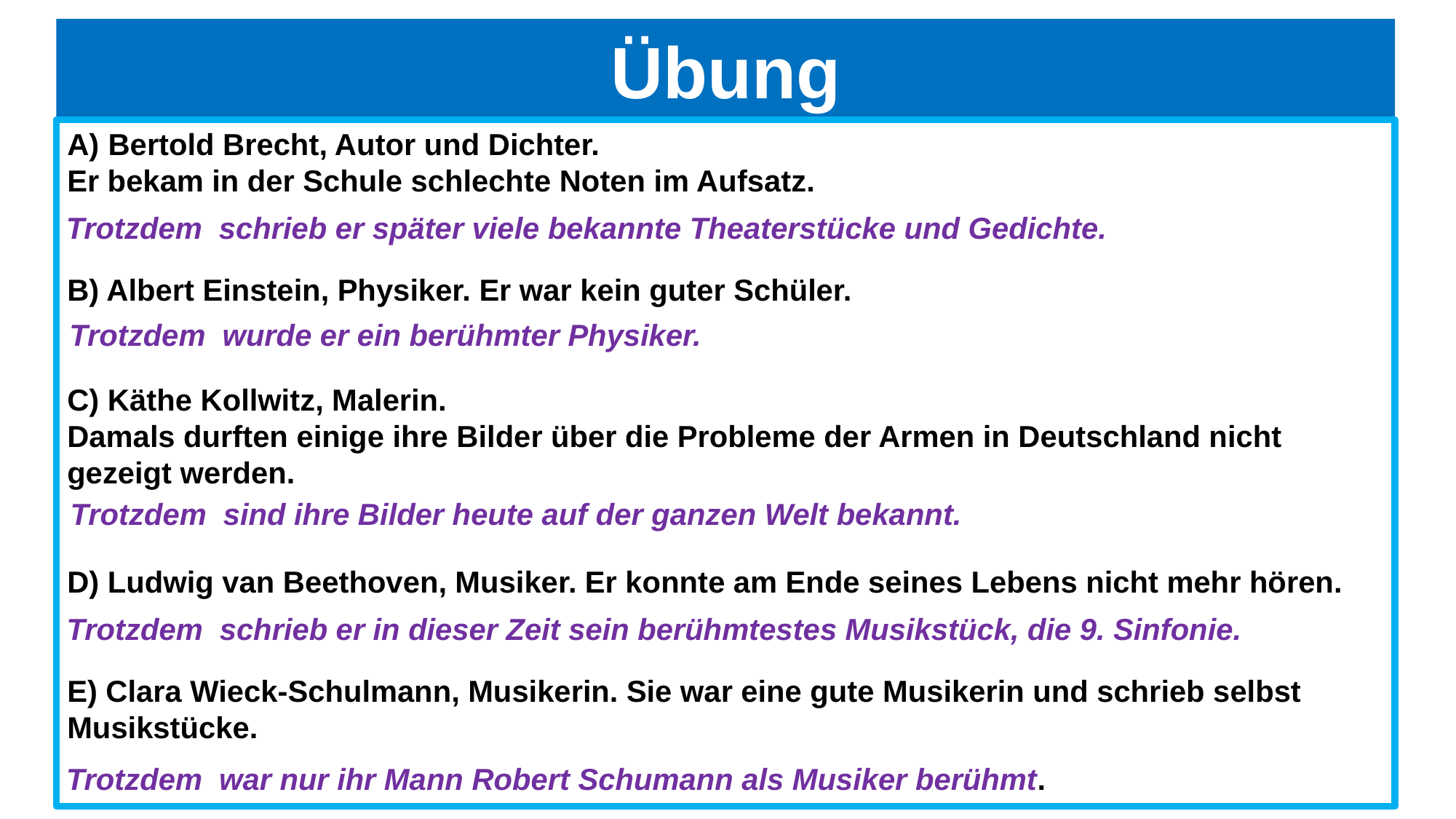

# Übung
Bertold Brecht, Autor und Dichter.
Er bekam in der Schule schlechte Noten im Aufsatz.

B) Albert Einstein, Physiker. Er war kein guter Schüler.

C) Käthe Kollwitz, Malerin.
Damals durften einige ihre Bilder über die Probleme der Armen in Deutschland nicht gezeigt werden.

D) Ludwig van Beethoven, Musiker. Er konnte am Ende seines Lebens nicht mehr hören.

E) Clara Wieck-Schulmann, Musikerin. Sie war eine gute Musikerin und schrieb selbst Musikstücke.

Trotzdem  schrieb er später viele bekannte Theaterstücke und Gedichte.
Trotzdem  wurde er ein berühmter Physiker.
Trotzdem  sind ihre Bilder heute auf der ganzen Welt bekannt.
Trotzdem  schrieb er in dieser Zeit sein berühmtestes Musikstück, die 9. Sinfonie.
Trotzdem  war nur ihr Mann Robert Schumann als Musiker berühmt.